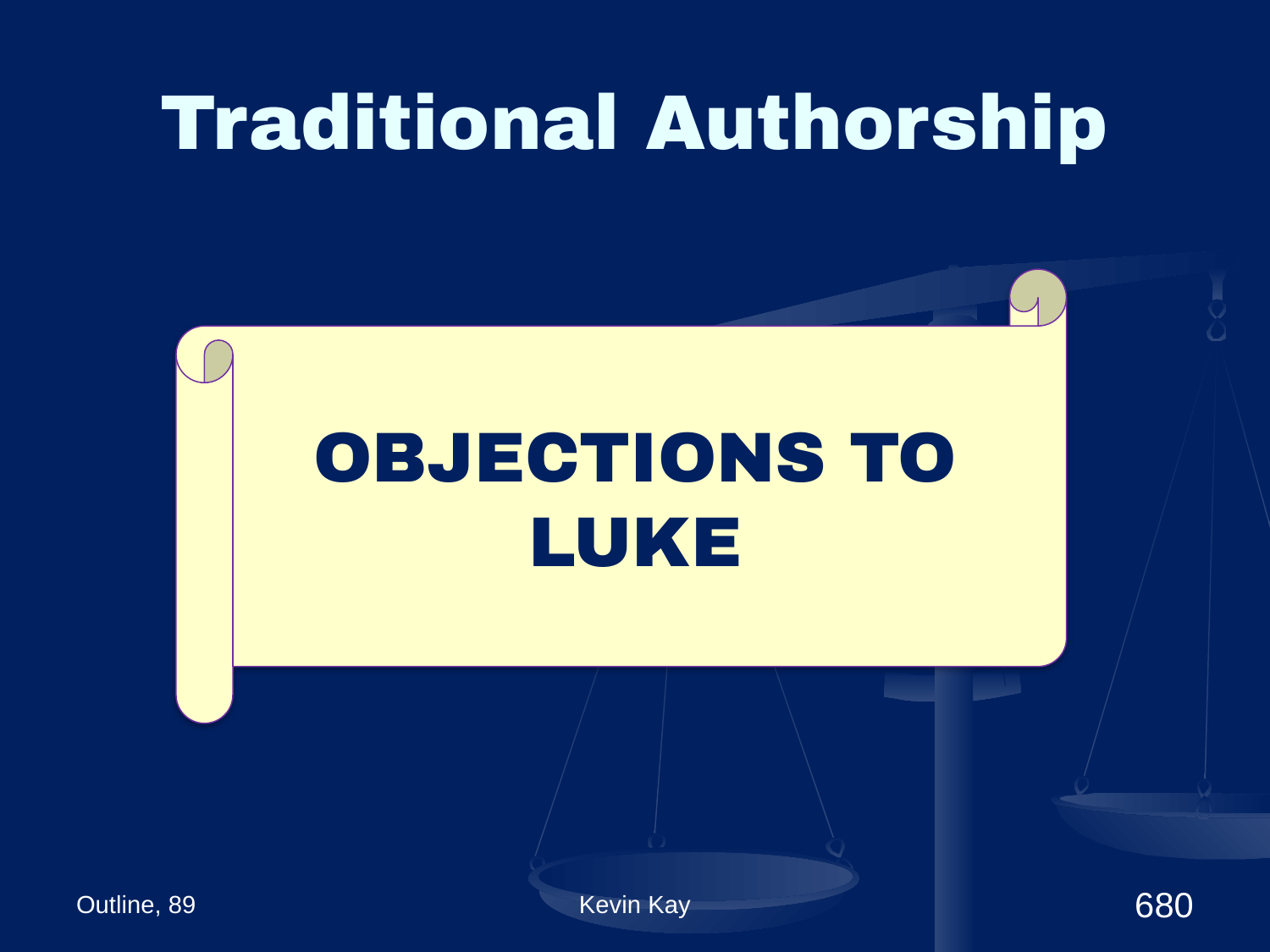

# Traditional Authorship
OBJECTIONS TO
LUKE
Outline, 89
Kevin Kay
680